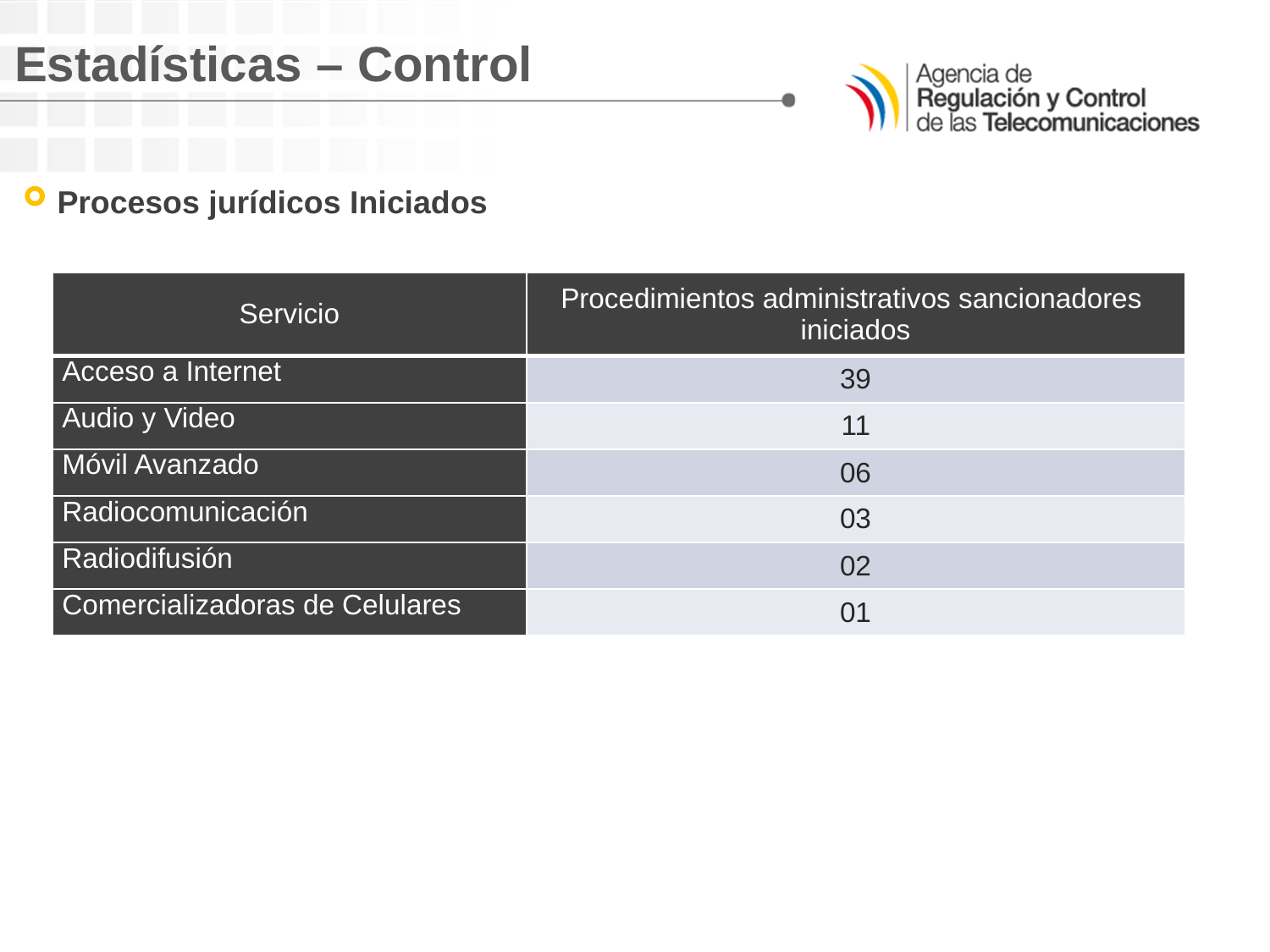

Estadísticas – Control
Procesos jurídicos Iniciados

| Servicio | Procedimientos administrativos sancionadores iniciados |
| --- | --- |
| Acceso a Internet | 39 |
| Audio y Video | 11 |
| Móvil Avanzado | 06 |
| Radiocomunicación | 03 |
| Radiodifusión | 02 |
| Comercializadoras de Celulares | 01 |